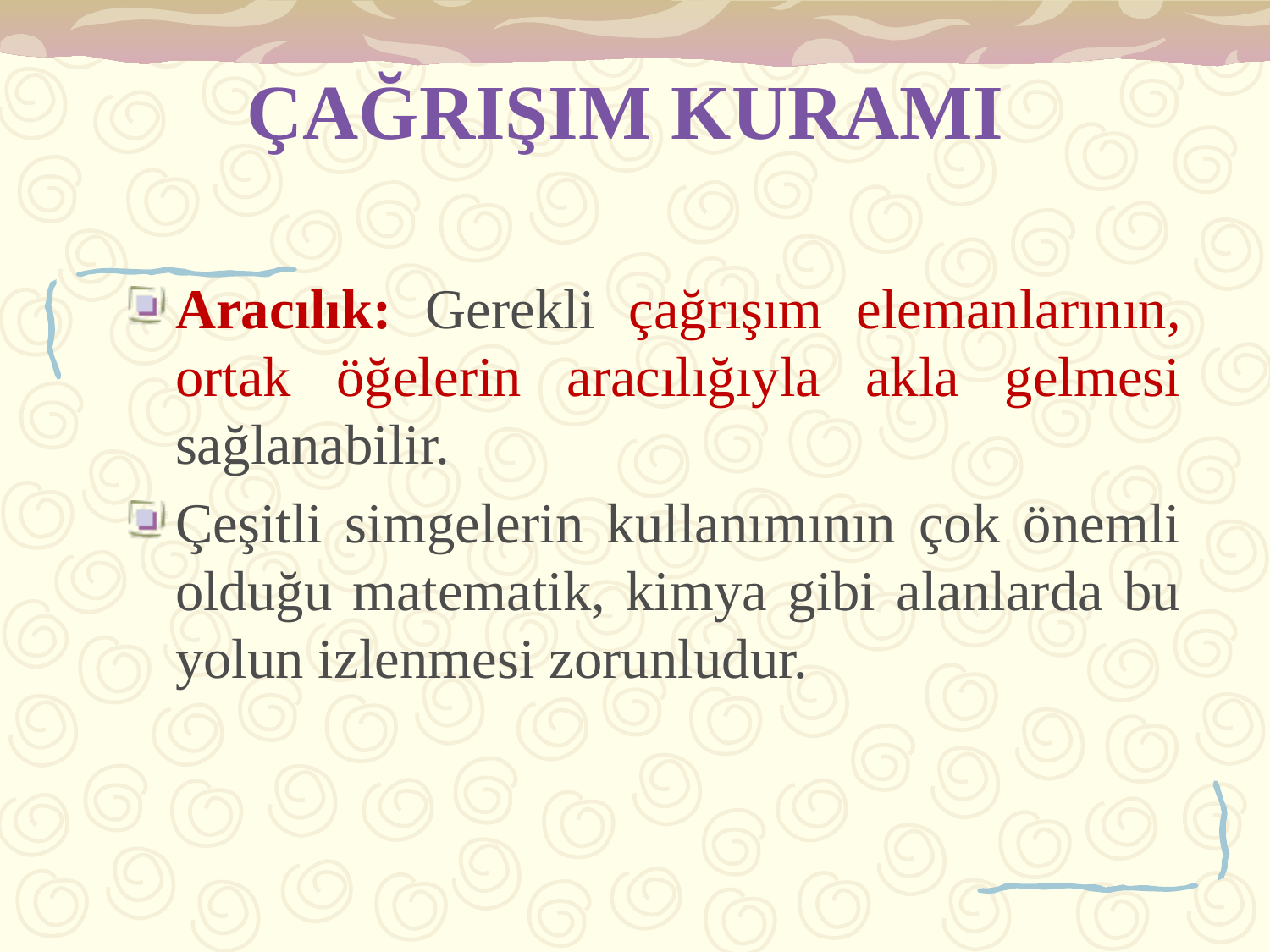

# ÇAĞRIŞIM KURAMI
Aracılık: Gerekli çağrışım elemanlarının, ortak öğelerin aracılığıyla akla gelmesi sağlanabilir.
Çeşitli simgelerin kullanımının çok önemli olduğu matematik, kimya gibi alanlarda bu yolun izlenmesi zorunludur.